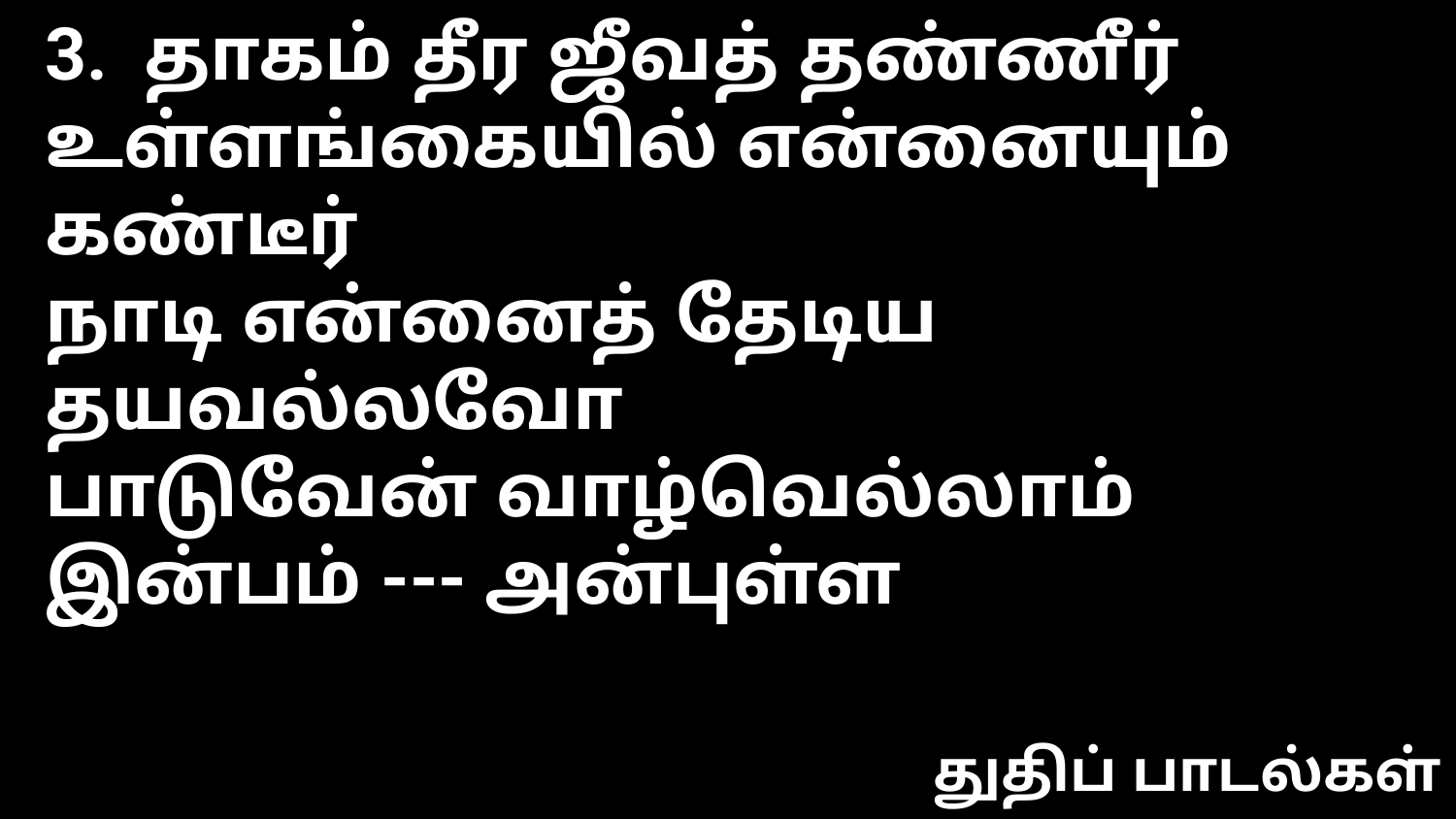

3.  தாகம் தீர ஜீவத் தண்ணீர்
உள்ளங்கையில் என்னையும் கண்டீர்
நாடி என்னைத் தேடிய தயவல்லவோ
பாடுவேன் வாழ்வெல்லாம் இன்பம் --- அன்புள்ள

துதிப் பாடல்கள்